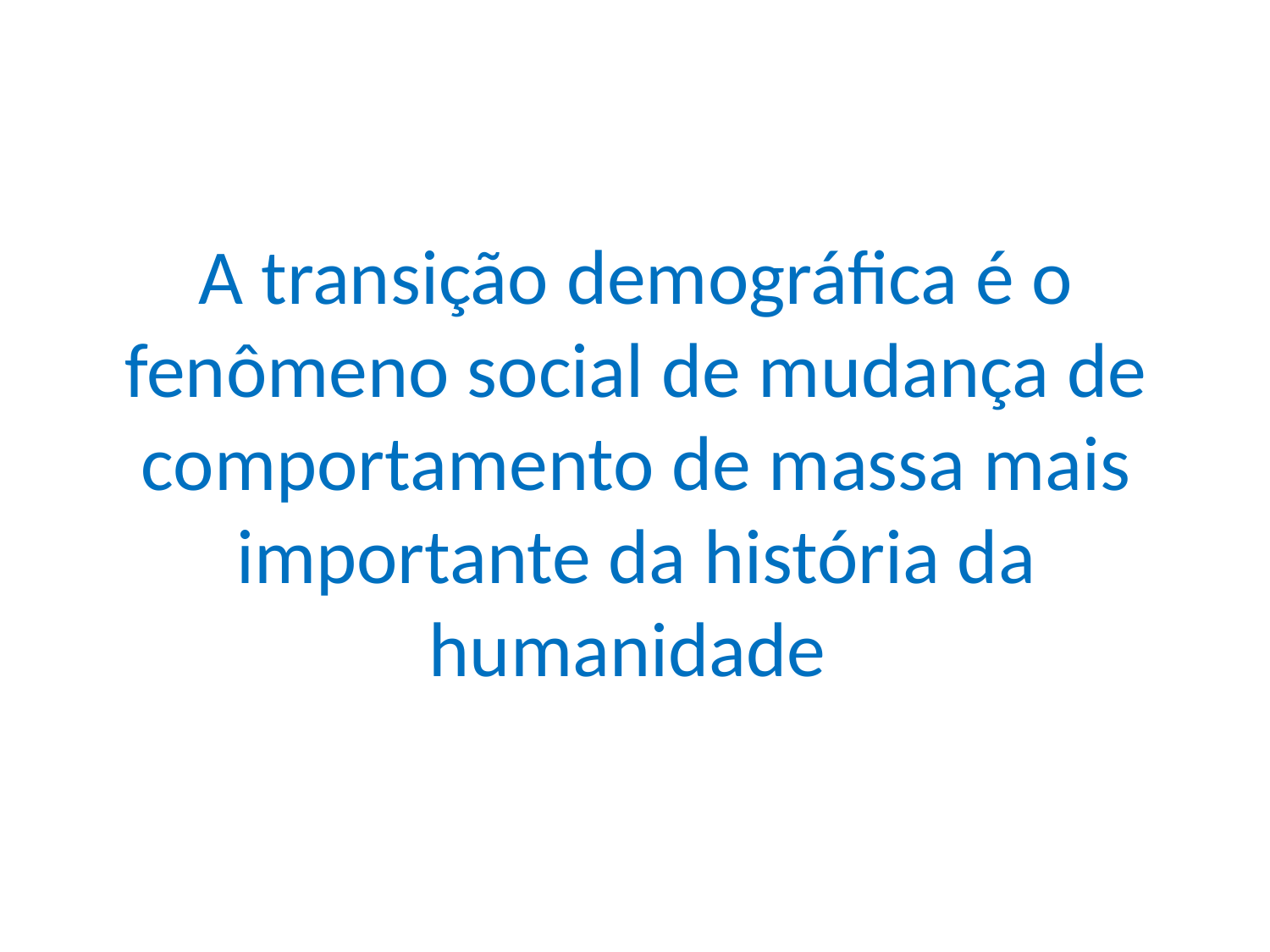

# A transição demográfica é o fenômeno social de mudança de comportamento de massa mais importante da história da humanidade